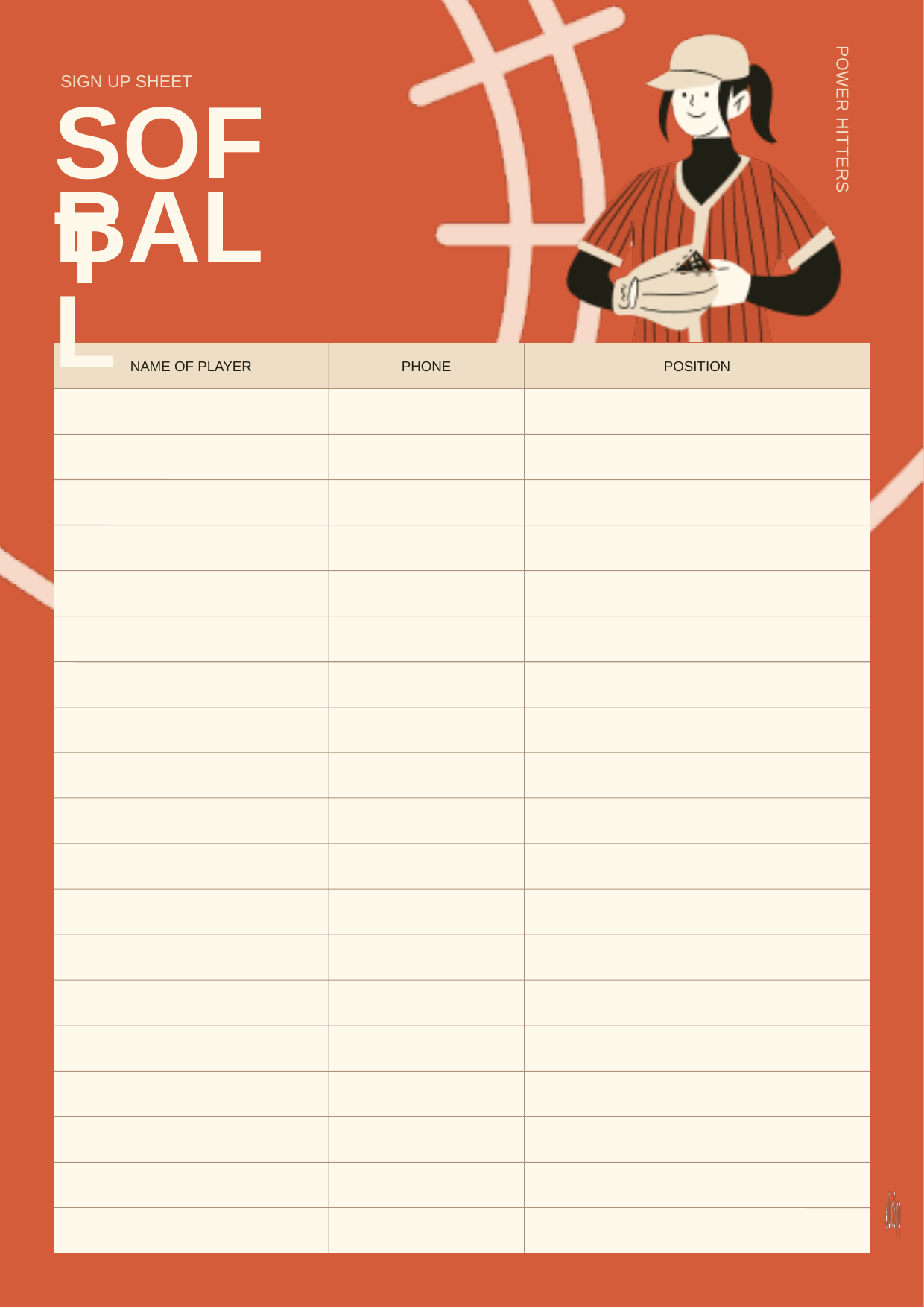

SIGN UP SHEET
SOFT
POWER HITTERS
BALL
NAME OF PLAYER
PHONE
POSITION